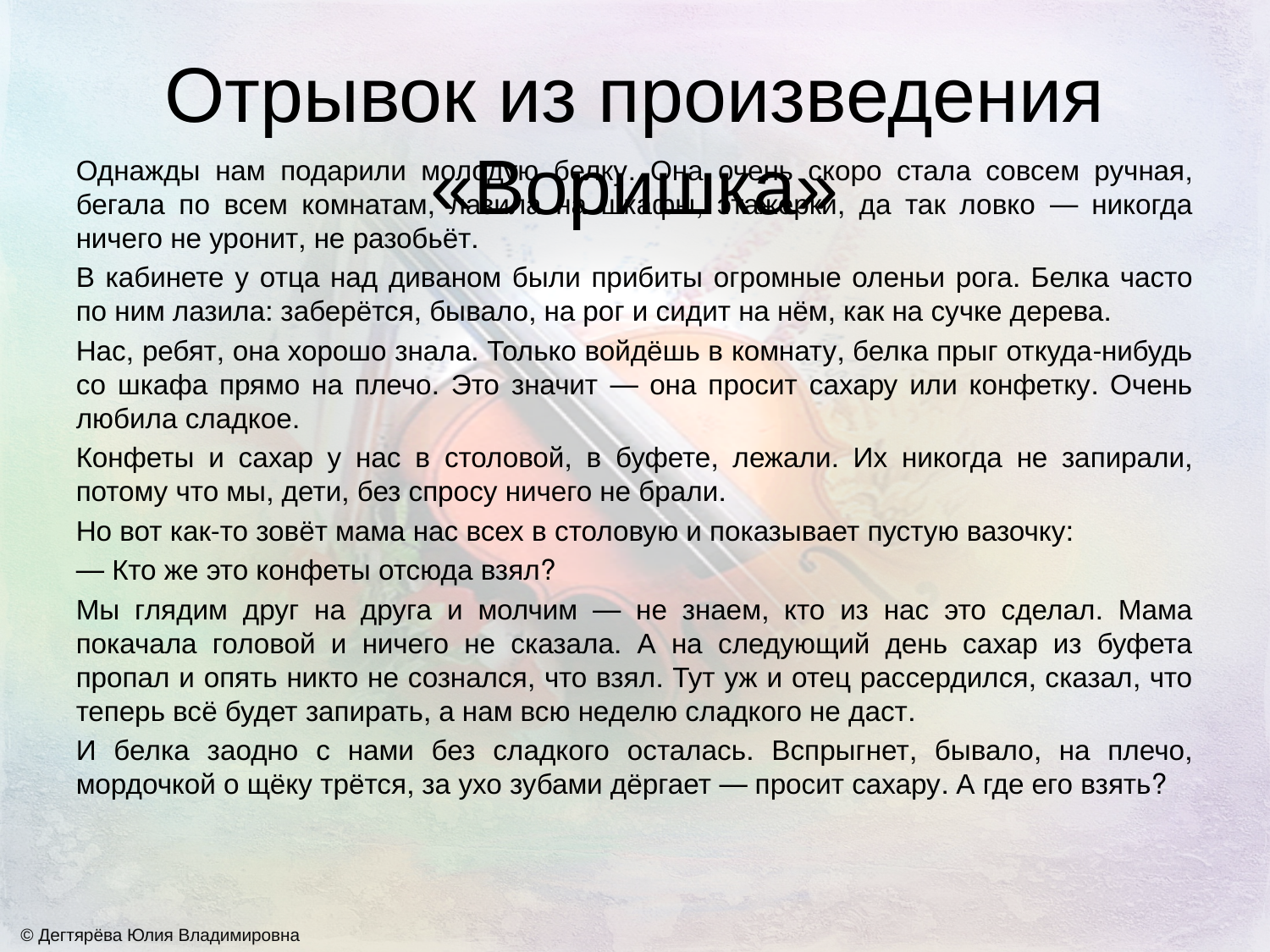

# Отрывок из произведения «Воришка»
Однажды нам подарили молодую белку. Она очень скоро стала совсем ручная, бегала по всем комнатам, лазила на шкафы, этажерки, да так ловко — никогда ничего не уронит, не разобьёт.
В кабинете у отца над диваном были прибиты огромные оленьи рога. Белка часто по ним лазила: заберётся, бывало, на рог и сидит на нём, как на сучке дерева.
Нас, ребят, она хорошо знала. Только войдёшь в комнату, белка прыг откуда-нибудь со шкафа прямо на плечо. Это значит — она просит сахару или конфетку. Очень любила сладкое.
Конфеты и сахар у нас в столовой, в буфете, лежали. Их никогда не запирали, потому что мы, дети, без спросу ничего не брали.
Но вот как-то зовёт мама нас всех в столовую и показывает пустую вазочку:
— Кто же это конфеты отсюда взял?
Мы глядим друг на друга и молчим — не знаем, кто из нас это сделал. Мама покачала головой и ничего не сказала. А на следующий день сахар из буфета пропал и опять никто не сознался, что взял. Тут уж и отец рассердился, сказал, что теперь всё будет запирать, а нам всю неделю сладкого не даст.
И белка заодно с нами без сладкого осталась. Вспрыгнет, бывало, на плечо, мордочкой о щёку трётся, за ухо зубами дёргает — просит сахару. А где его взять?